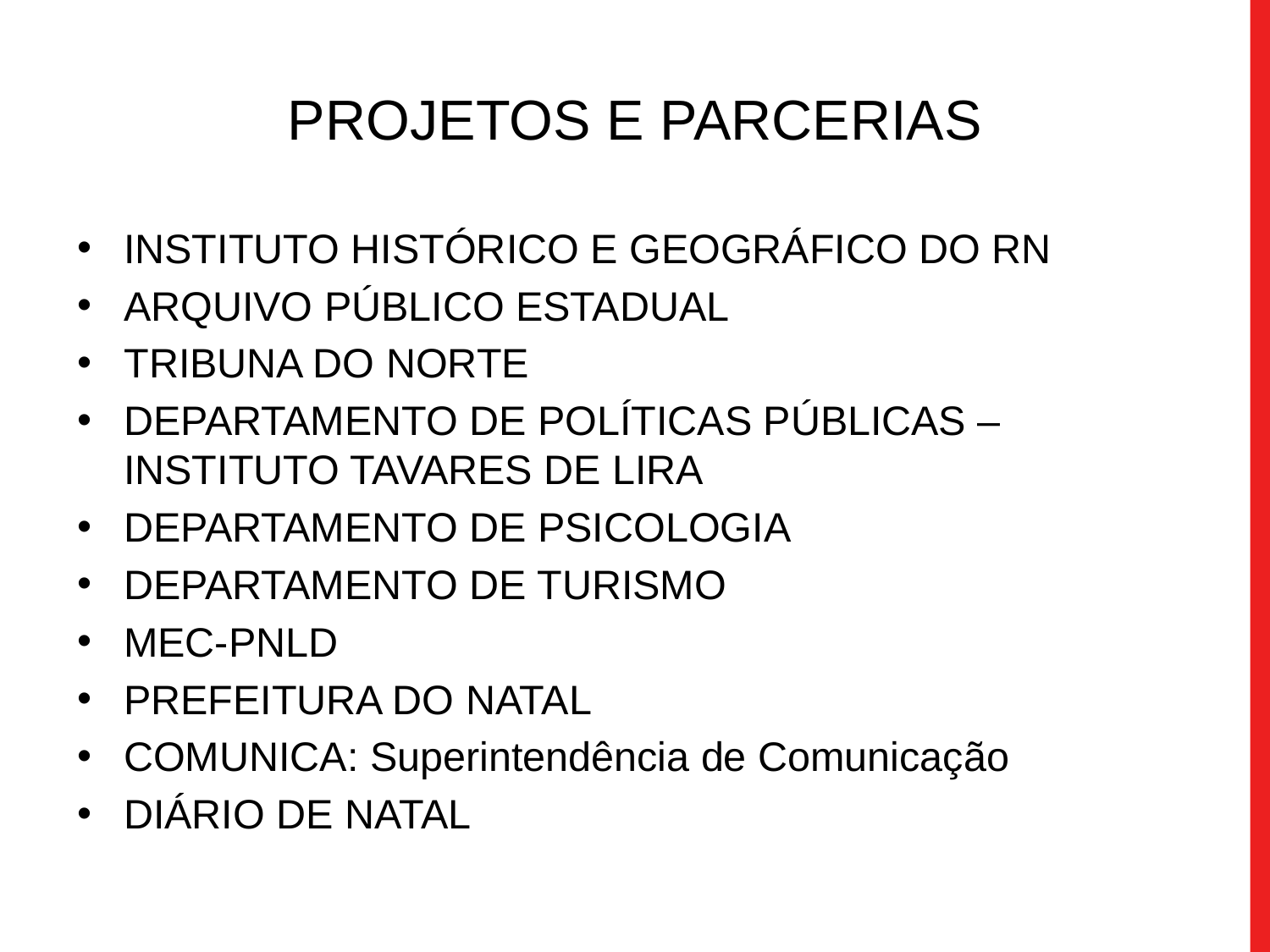

# PROJETOS E PARCERIAS
INSTITUTO HISTÓRICO E GEOGRÁFICO DO RN
ARQUIVO PÚBLICO ESTADUAL
TRIBUNA DO NORTE
DEPARTAMENTO DE POLÍTICAS PÚBLICAS – INSTITUTO TAVARES DE LIRA
DEPARTAMENTO DE PSICOLOGIA
DEPARTAMENTO DE TURISMO
MEC-PNLD
PREFEITURA DO NATAL
COMUNICA: Superintendência de Comunicação
DIÁRIO DE NATAL